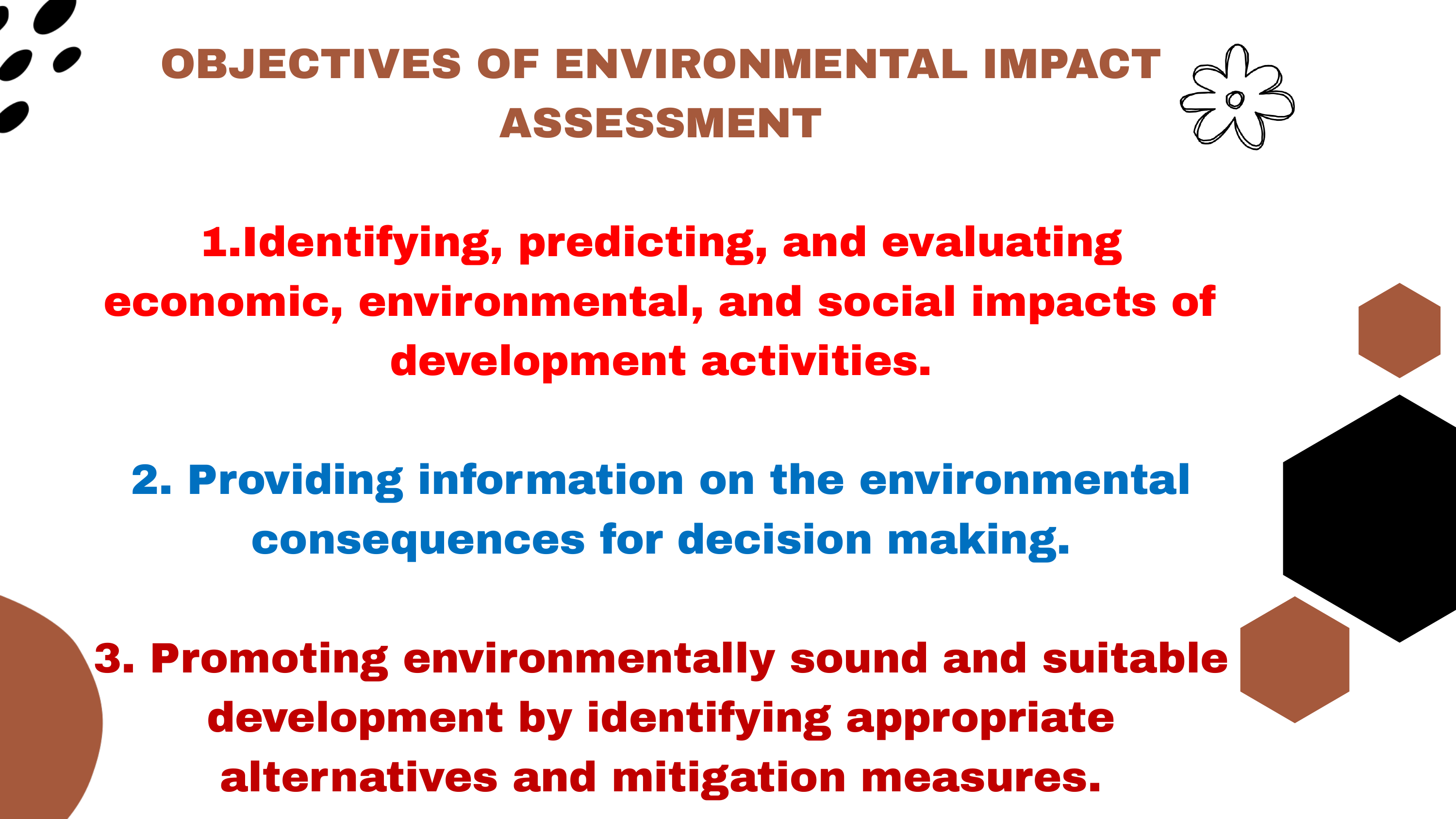

OBJECTIVES OF ENVIRONMENTAL IMPACT ASSESSMENT

1.Identifying, predicting, and evaluating economic, environmental, and social impacts of development activities.

2. Providing information on the environmental consequences for decision making.

3. Promoting environmentally sound and suitable development by identifying appropriate alternatives and mitigation measures.